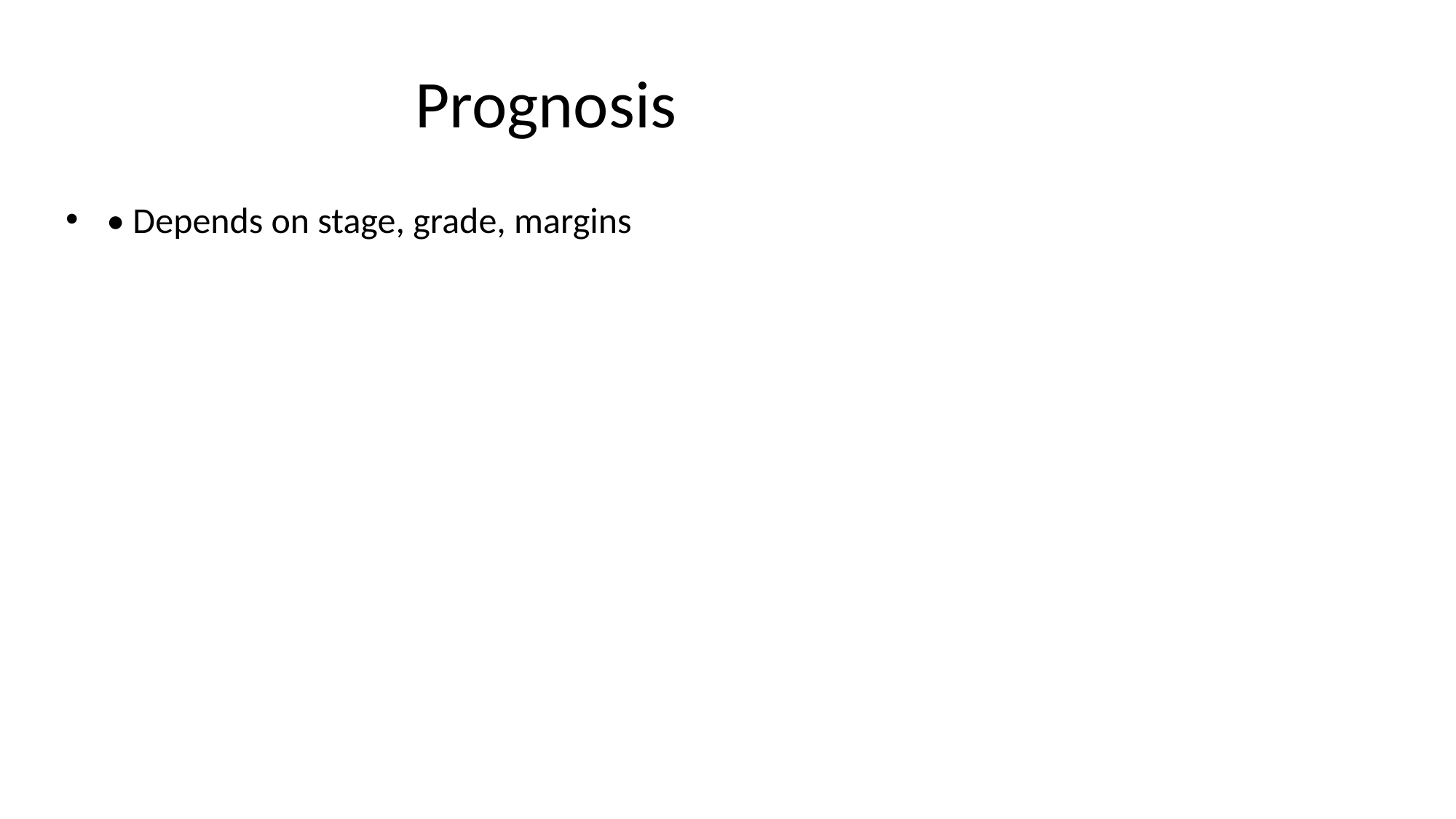

# Prognosis
• Depends on stage, grade, margins